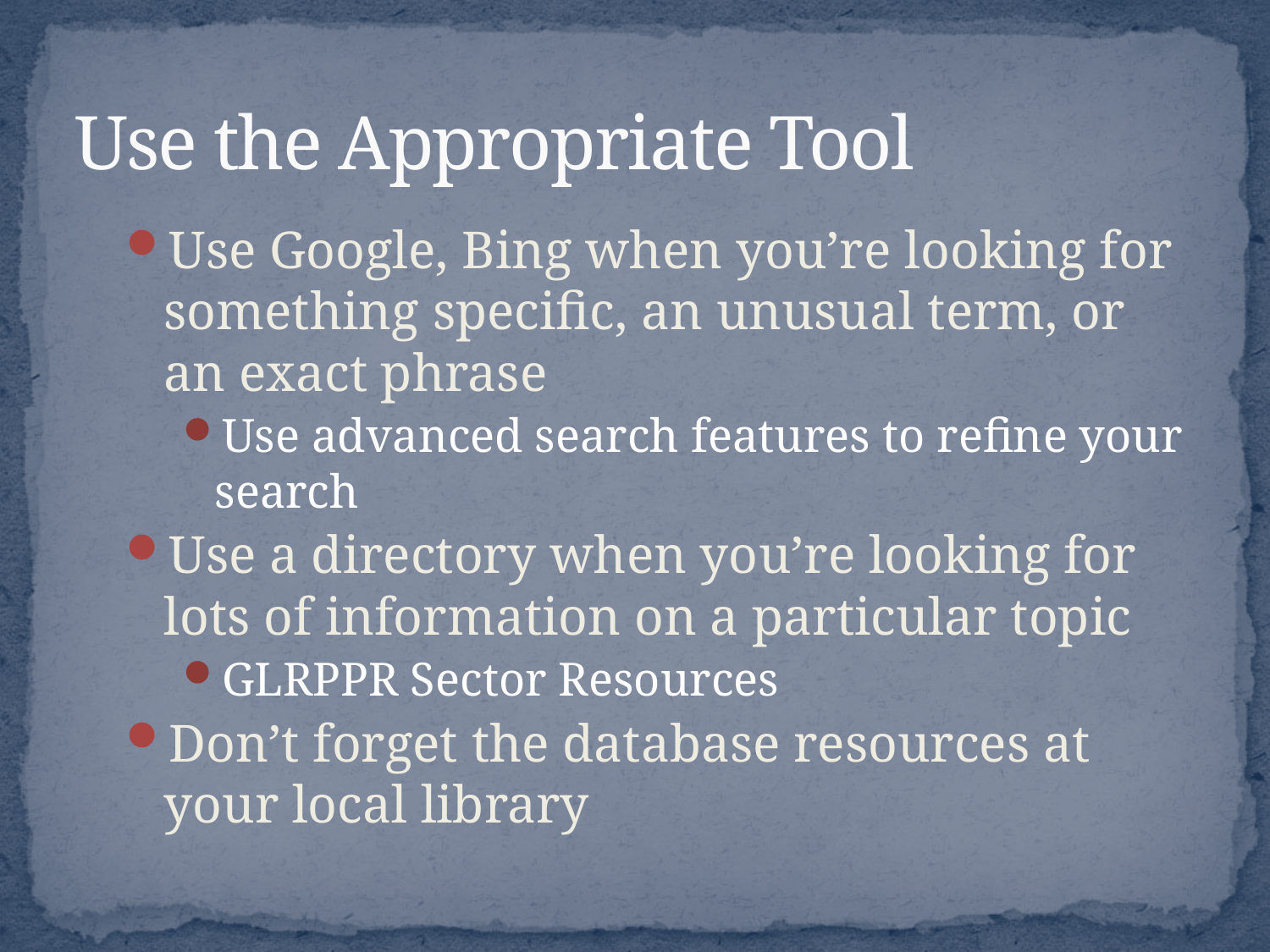

# Use the Appropriate Tool
Use Google, Bing when you’re looking for something specific, an unusual term, or an exact phrase
Use advanced search features to refine your search
Use a directory when you’re looking for lots of information on a particular topic
GLRPPR Sector Resources
Don’t forget the database resources at your local library